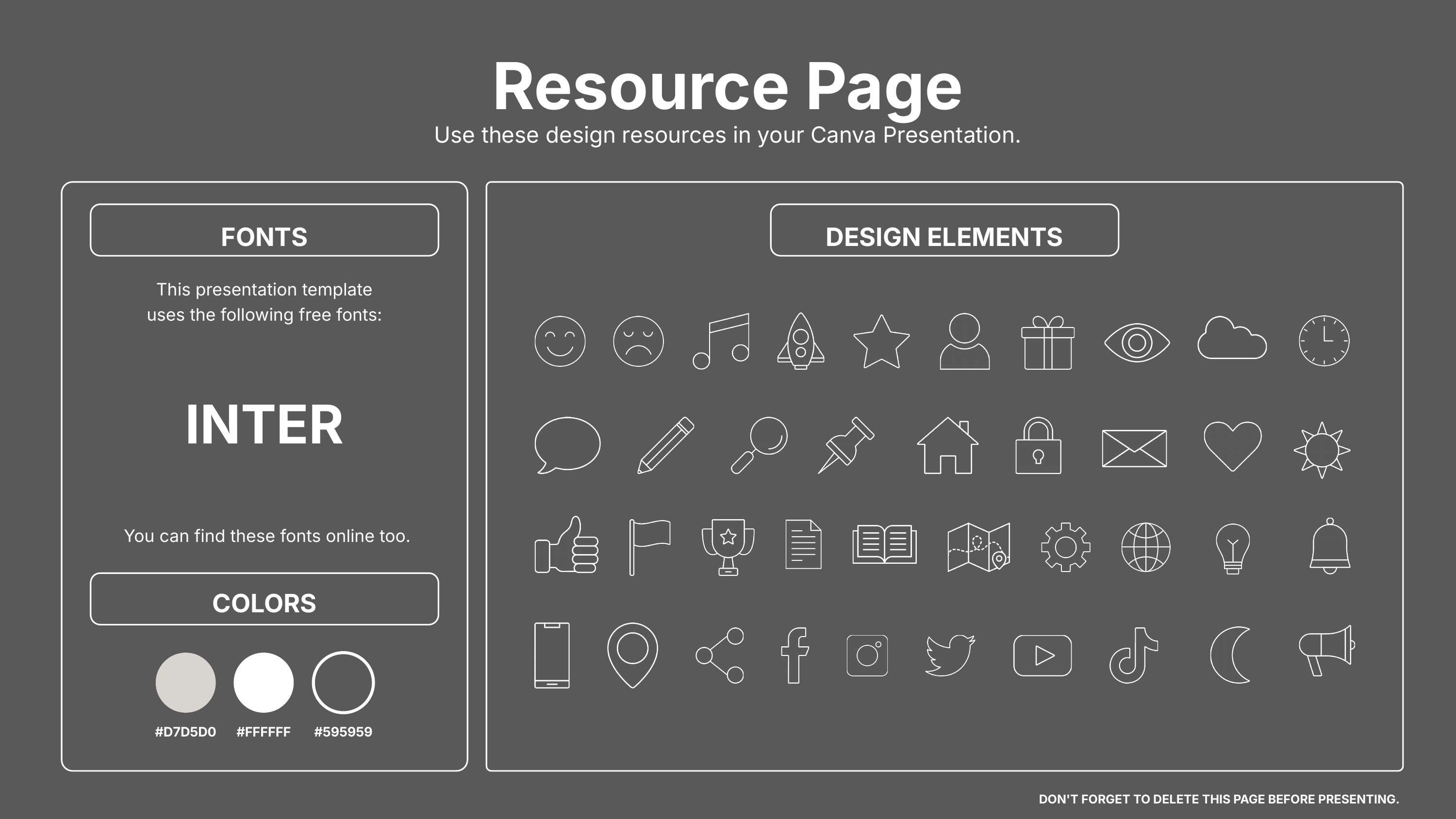

Resource Page
Use these design resources in your Canva Presentation.

FONTS
DESIGN ELEMENTS
This presentation template
uses the following free fonts:

INTER
You can find these fonts online too.

COLORS

#D7D5D0
#FFFFFF
#595959
DON'T FORGET TO DELETE THIS PAGE BEFORE PRESENTING.